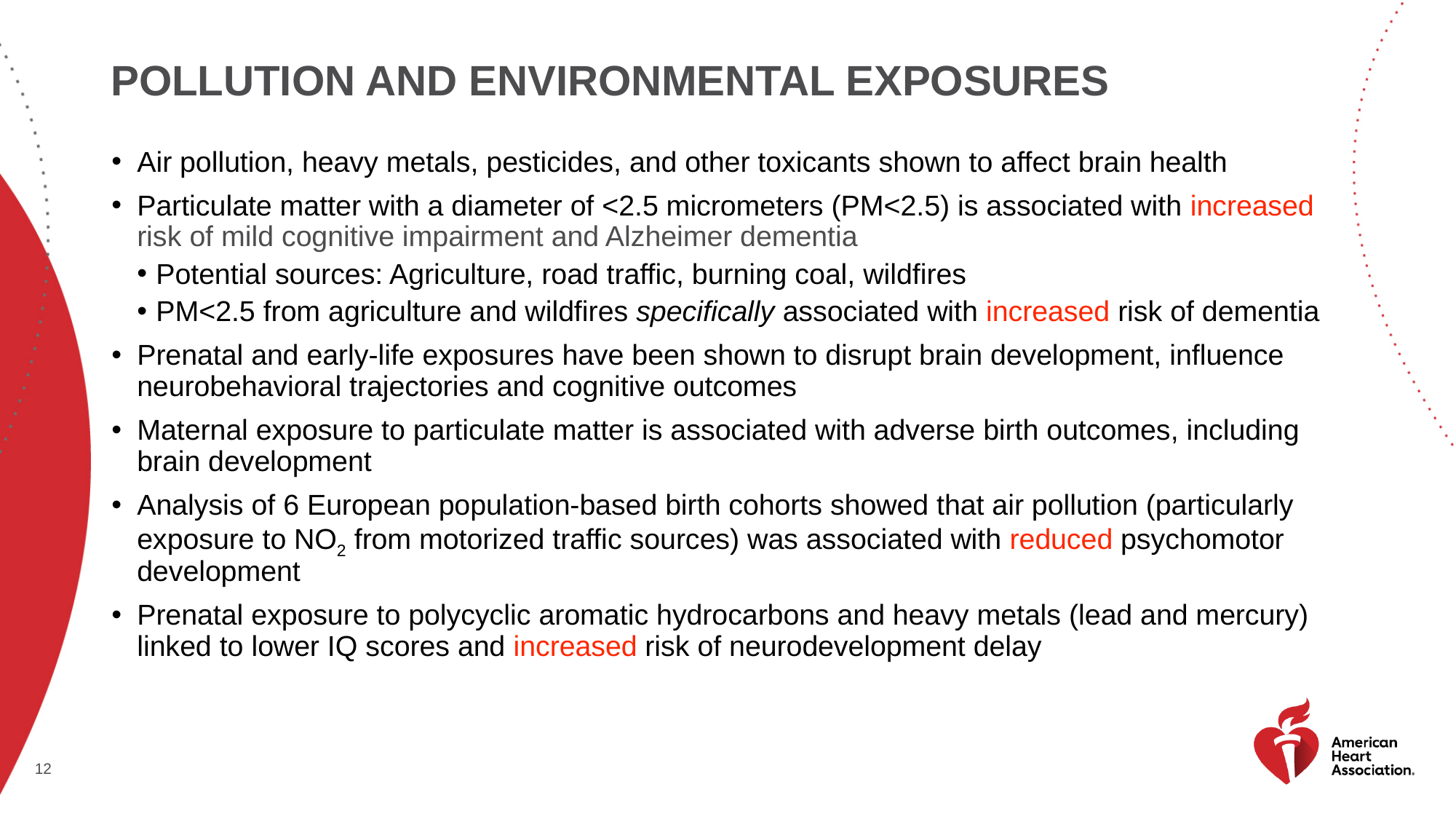

# Pollution and environmental exposures
Air pollution, heavy metals, pesticides, and other toxicants shown to affect brain health
Particulate matter with a diameter of <2.5 micrometers (PM<2.5) is associated with increased risk of mild cognitive impairment and Alzheimer dementia
Potential sources: Agriculture, road traffic, burning coal, wildfires
PM<2.5 from agriculture and wildfires specifically associated with increased risk of dementia
Prenatal and early-life exposures have been shown to disrupt brain development, influence neurobehavioral trajectories and cognitive outcomes
Maternal exposure to particulate matter is associated with adverse birth outcomes, including brain development
Analysis of 6 European population-based birth cohorts showed that air pollution (particularly exposure to NO2 from motorized traffic sources) was associated with reduced psychomotor development
Prenatal exposure to polycyclic aromatic hydrocarbons and heavy metals (lead and mercury) linked to lower IQ scores and increased risk of neurodevelopment delay